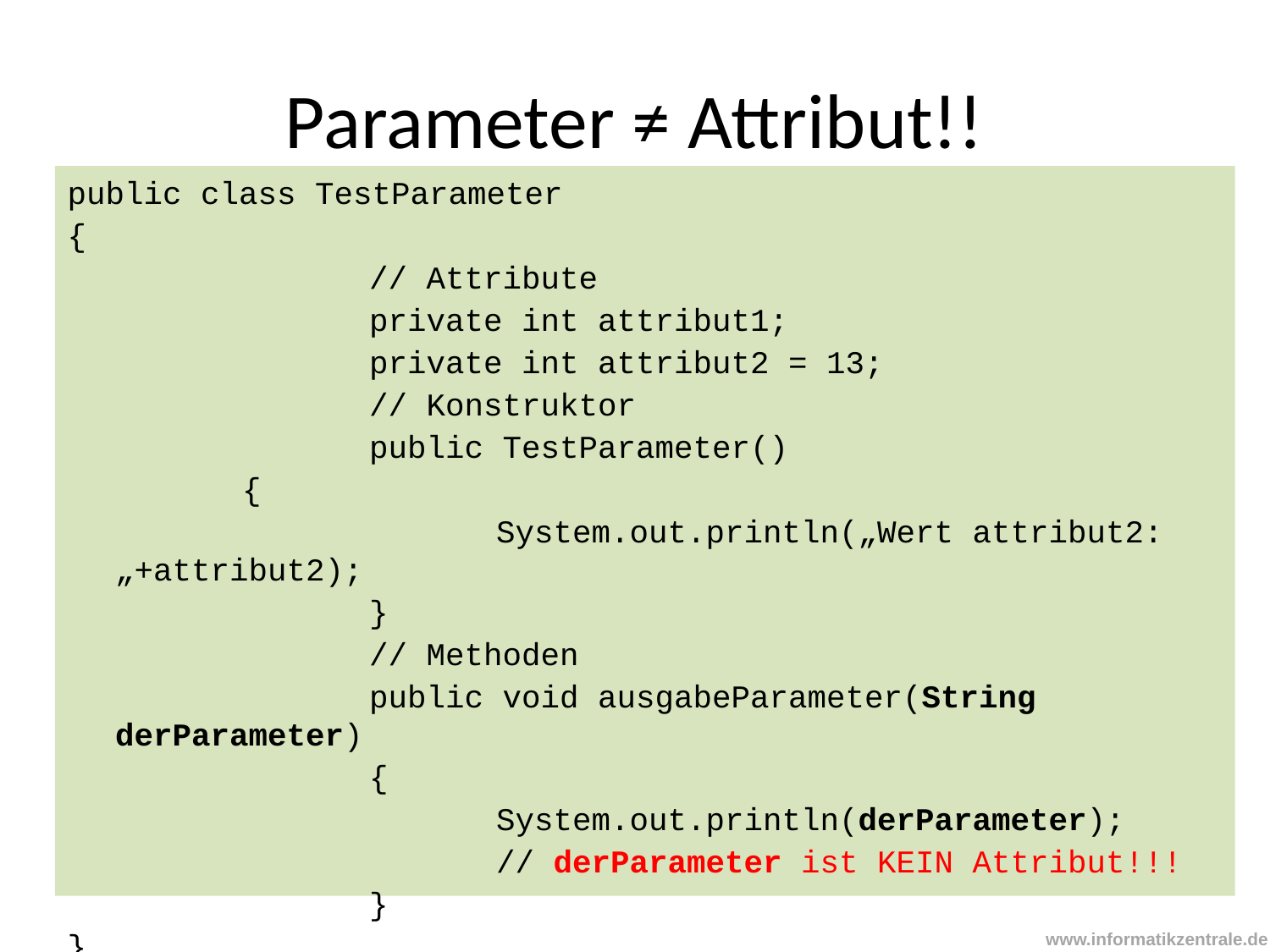

# Parameter ≠ Attribut!!
public class TestParameter
{
			// Attribute
			private int attribut1;
			private int attribut2 = 13;
			// Konstruktor
			public TestParameter()
    	{
				System.out.println(„Wert attribut2: „+attribut2);
			}
			// Methoden
			public void ausgabeParameter(String derParameter)
			{
				System.out.println(derParameter);
				// derParameter ist KEIN Attribut!!!
			}
}